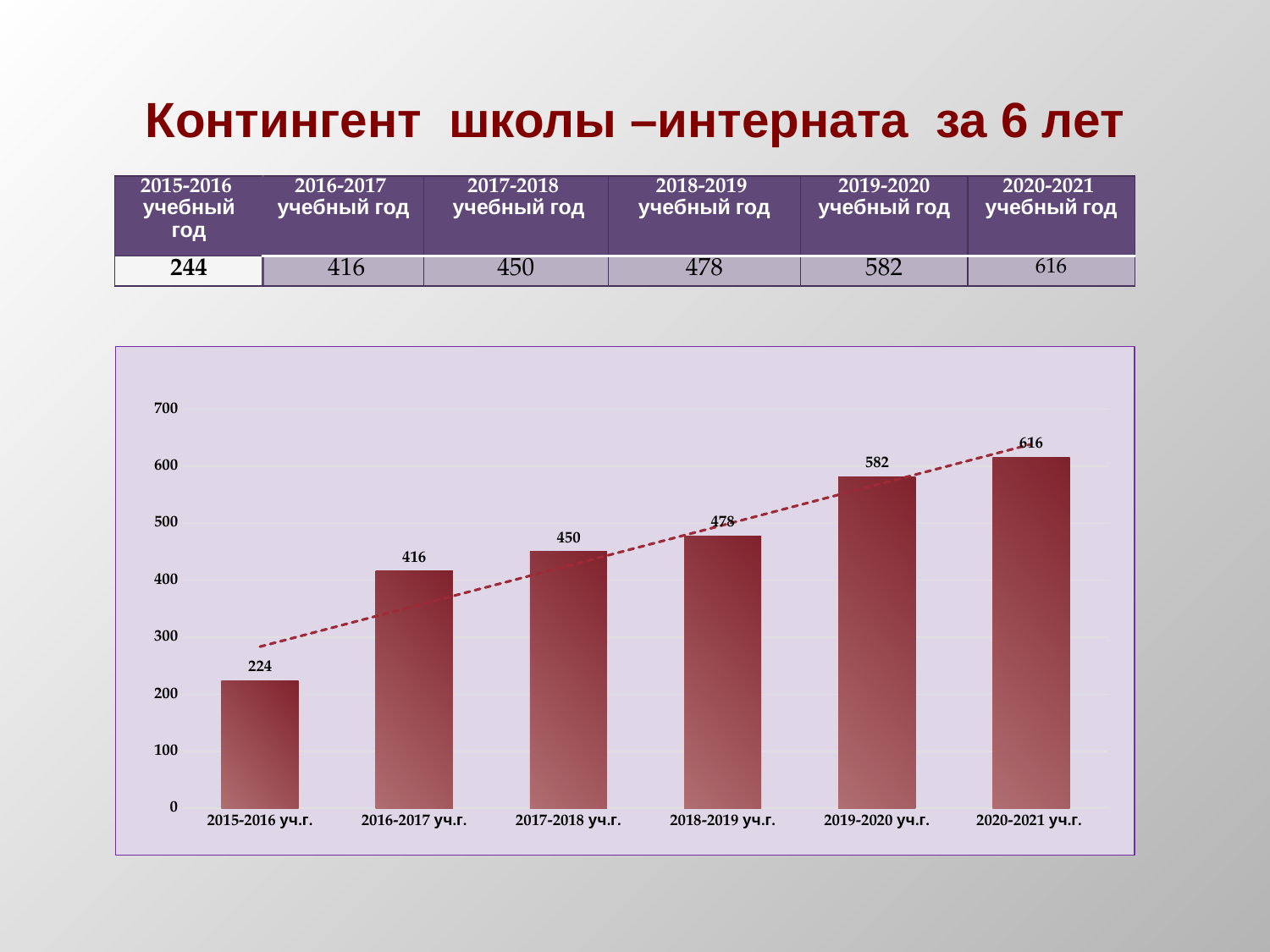

# Контингент  школы –интерната  за 6 лет
| 2015-2016 учебный год | 2016-2017 учебный год | 2017-2018 учебный год | 2018-2019 учебный год | 2019-2020 учебный год | 2020-2021 учебный год |
| --- | --- | --- | --- | --- | --- |
| 244 | 416 | 450 | 478 | 582 | 616 |

### Chart

| Category | Распреление  обучающихся по годам |
|---|---|
| 2015-2016 уч.г. | 224.0 |
| 2016-2017 уч.г. | 416.0 |
| 2017-2018 уч.г. | 450.0 |
| 2018-2019 уч.г. | 478.0 |
| 2019-2020 уч.г. | 582.0 |
| 2020-2021 уч.г.  | 616.0 |